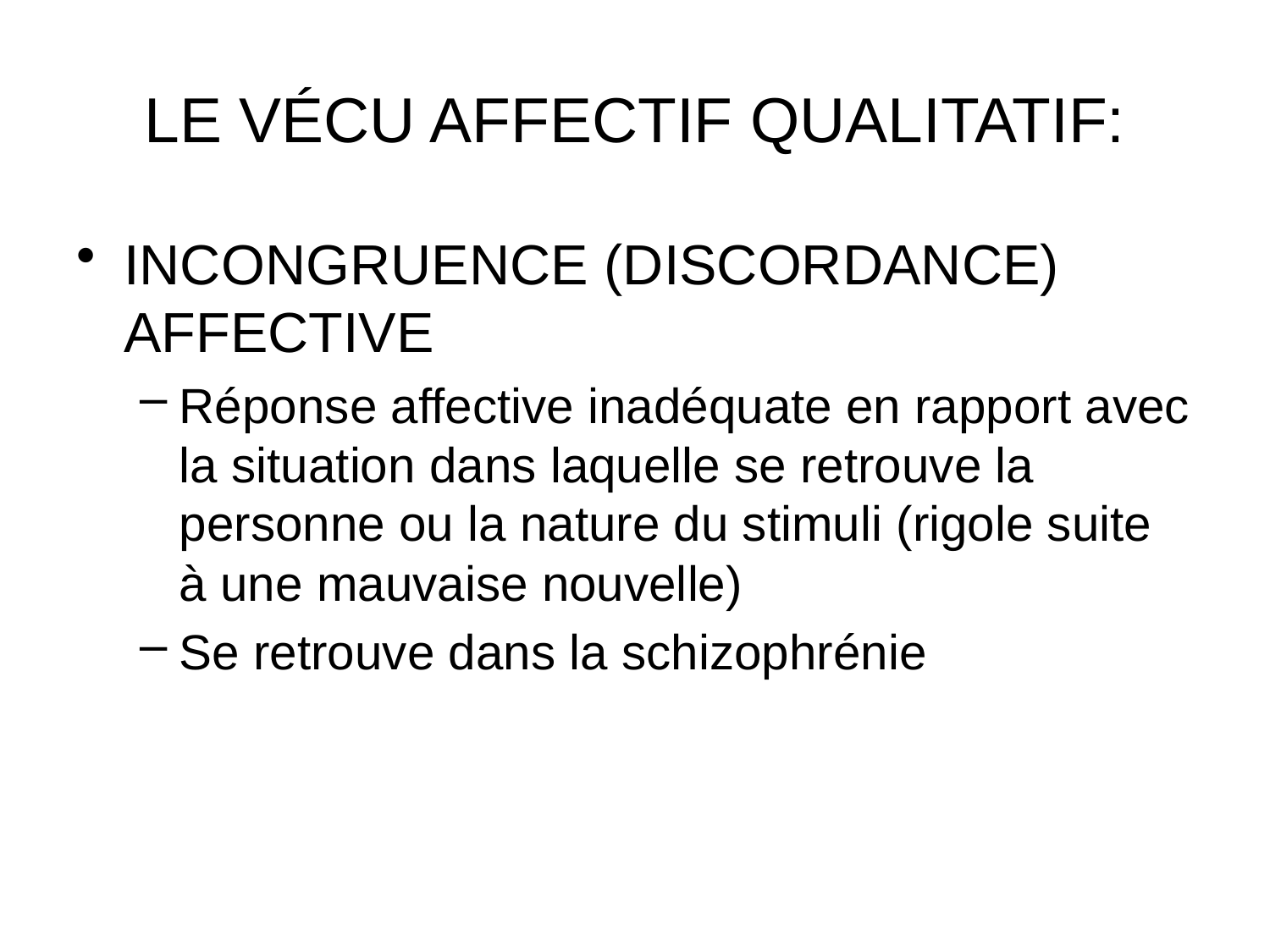

# LE VÉCU AFFECTIF QUALITATIF:
INCONGRUENCE (DISCORDANCE) AFFECTIVE
Réponse affective inadéquate en rapport avec la situation dans laquelle se retrouve la personne ou la nature du stimuli (rigole suite à une mauvaise nouvelle)
Se retrouve dans la schizophrénie